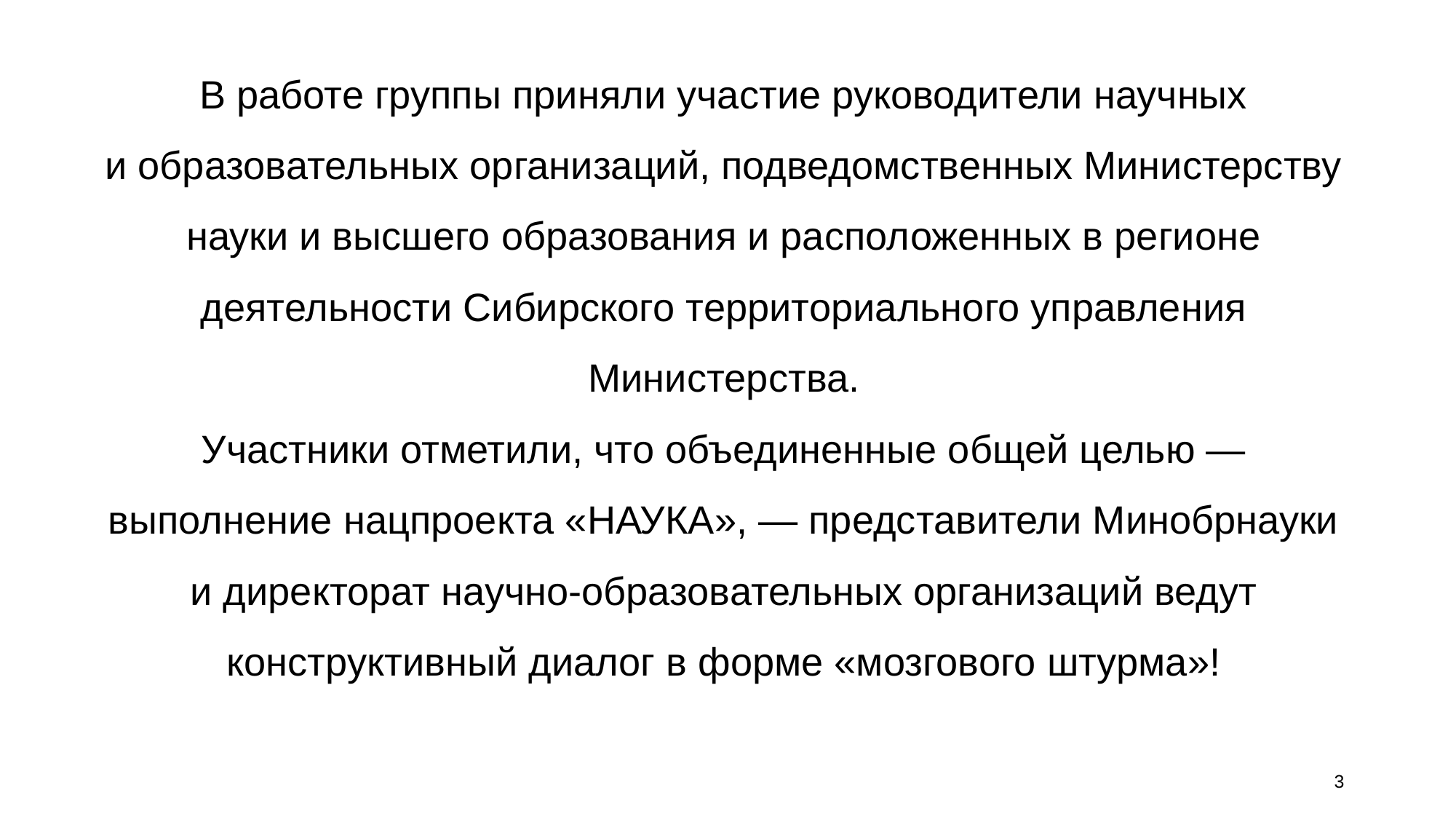

В работе группы приняли участие руководители научных и образовательных организаций, подведомственных Министерству науки и высшего образования и расположенных в регионе деятельности Сибирского территориального управления Министерства.
Участники отметили, что объединенные общей целью — выполнение нацпроекта «НАУКА», — представители Минобрнауки и директорат научно-образовательных организаций ведут конструктивный диалог в форме «мозгового штурма»!

3